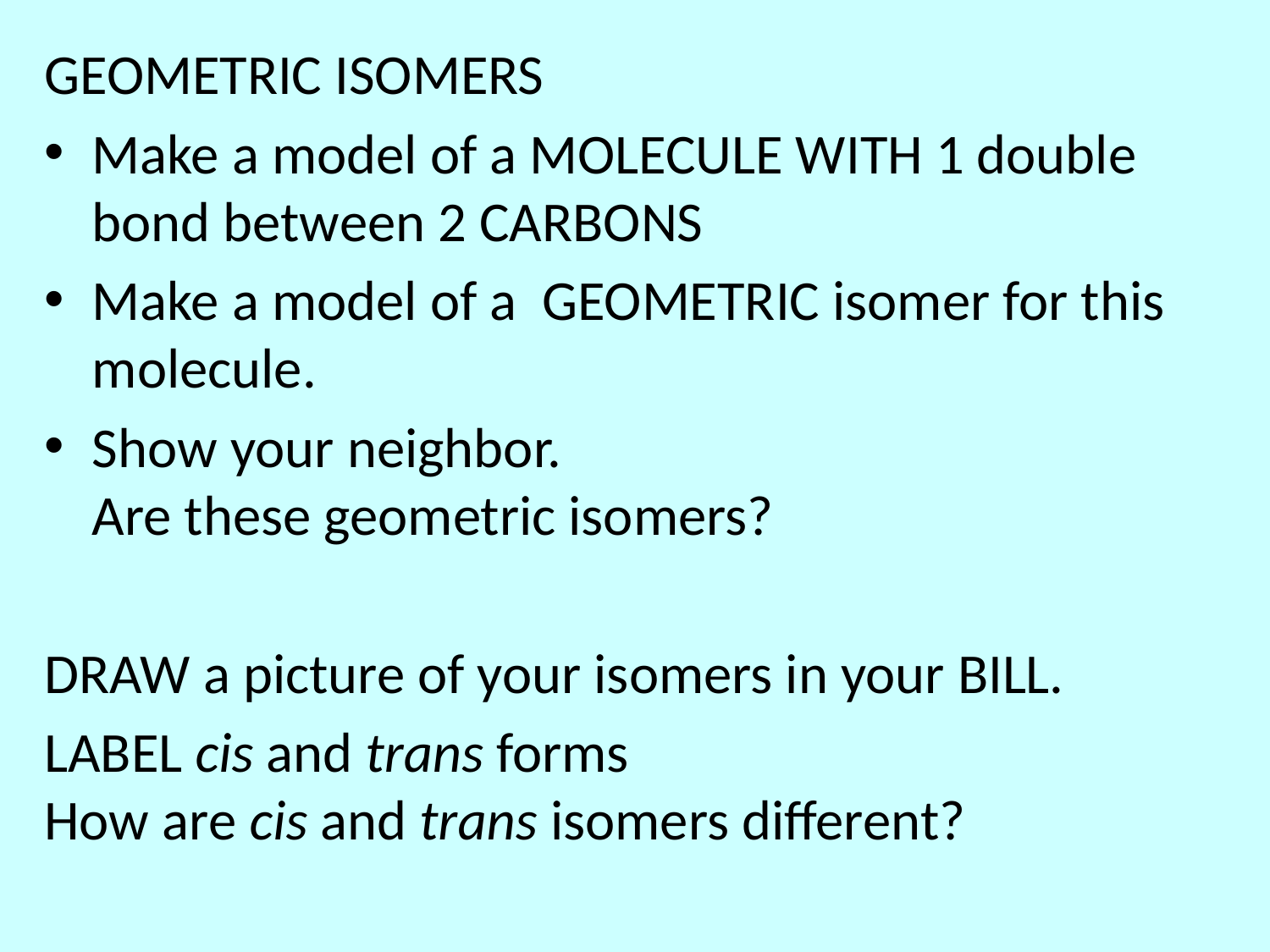

GEOMETRIC ISOMERS
Make a model of a MOLECULE WITH 1 double bond between 2 CARBONS
Make a model of a  GEOMETRIC isomer for this molecule.
Show your neighbor.
Are these geometric isomers?

DRAW a picture of your isomers in your BILL.
LABEL cis and trans forms
How are cis and trans isomers different?